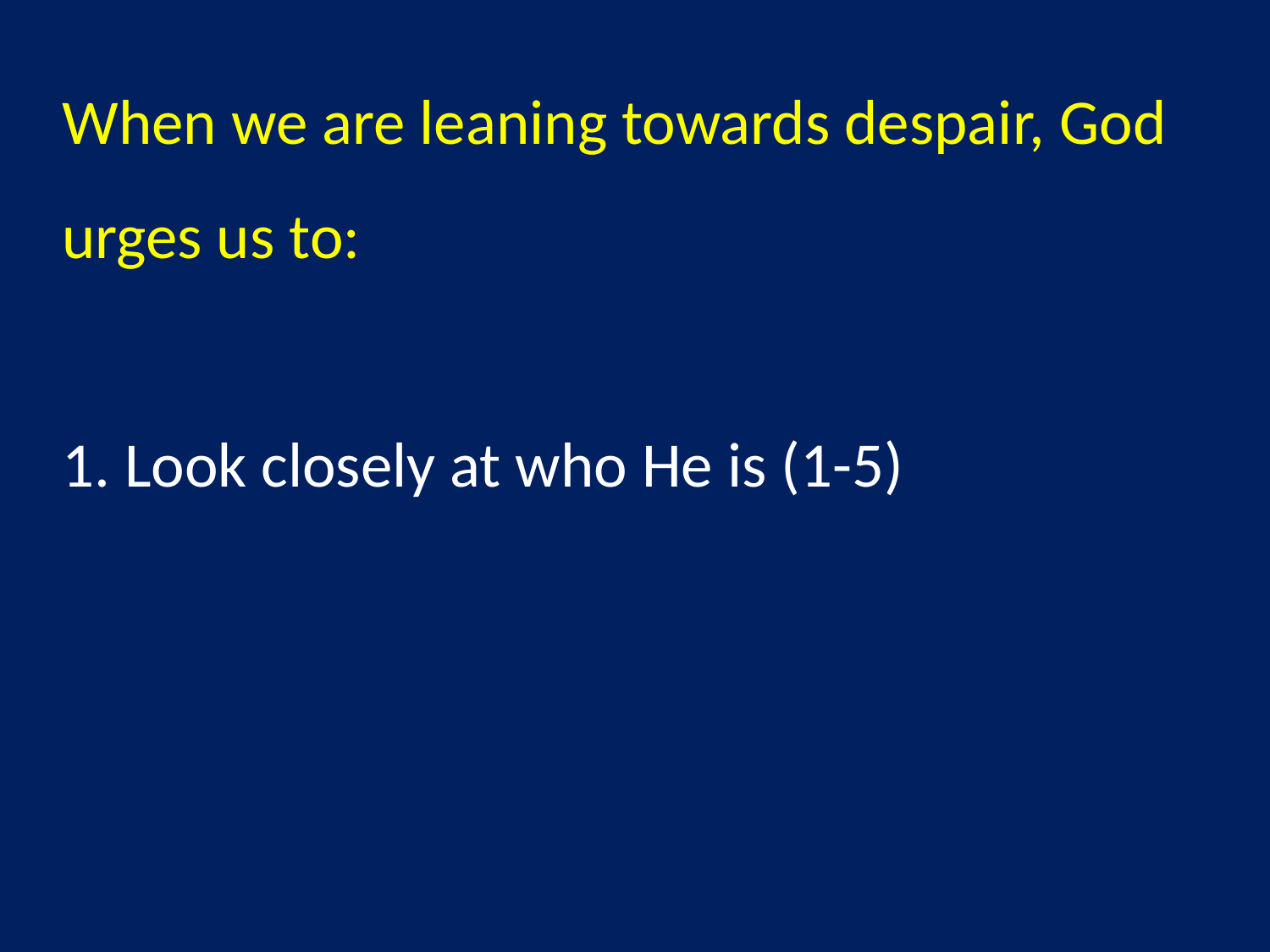

When we are leaning towards despair, God urges us to:

1. Look closely at who He is (1-5)